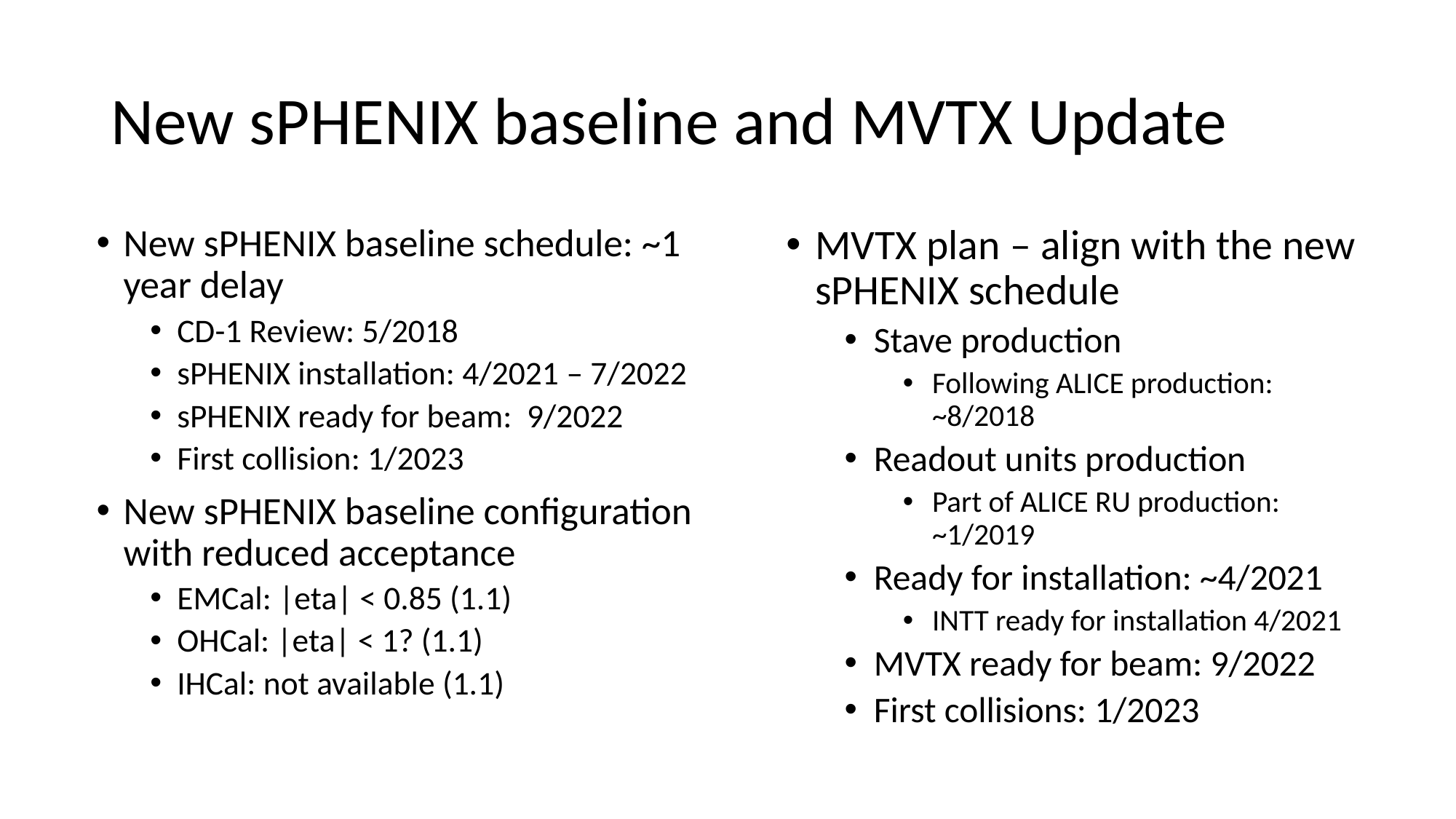

# New sPHENIX baseline and MVTX Update
New sPHENIX baseline schedule: ~1 year delay
CD-1 Review: 5/2018
sPHENIX installation: 4/2021 – 7/2022
sPHENIX ready for beam:  9/2022
First collision: 1/2023
New sPHENIX baseline configuration with reduced acceptance
EMCal: |eta| < 0.85 (1.1)
OHCal: |eta| < 1? (1.1)
IHCal: not available (1.1)
MVTX plan – align with the new sPHENIX schedule
Stave production
Following ALICE production: ~8/2018
Readout units production
Part of ALICE RU production: ~1/2019
Ready for installation: ~4/2021
INTT ready for installation 4/2021
MVTX ready for beam: 9/2022
First collisions: 1/2023